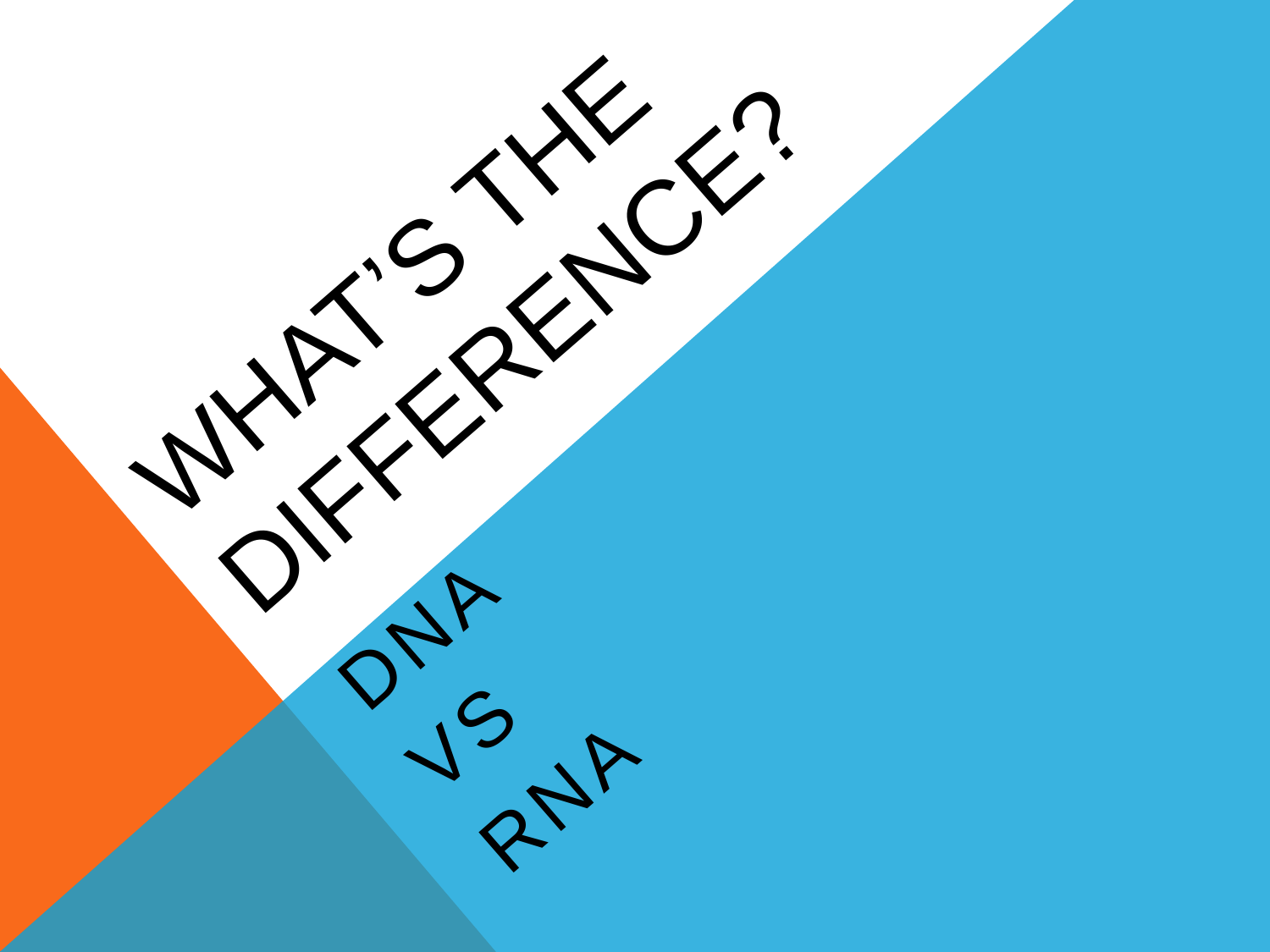

# WHAT’s THE DIFFERENCE?
DNA
VS
RNA